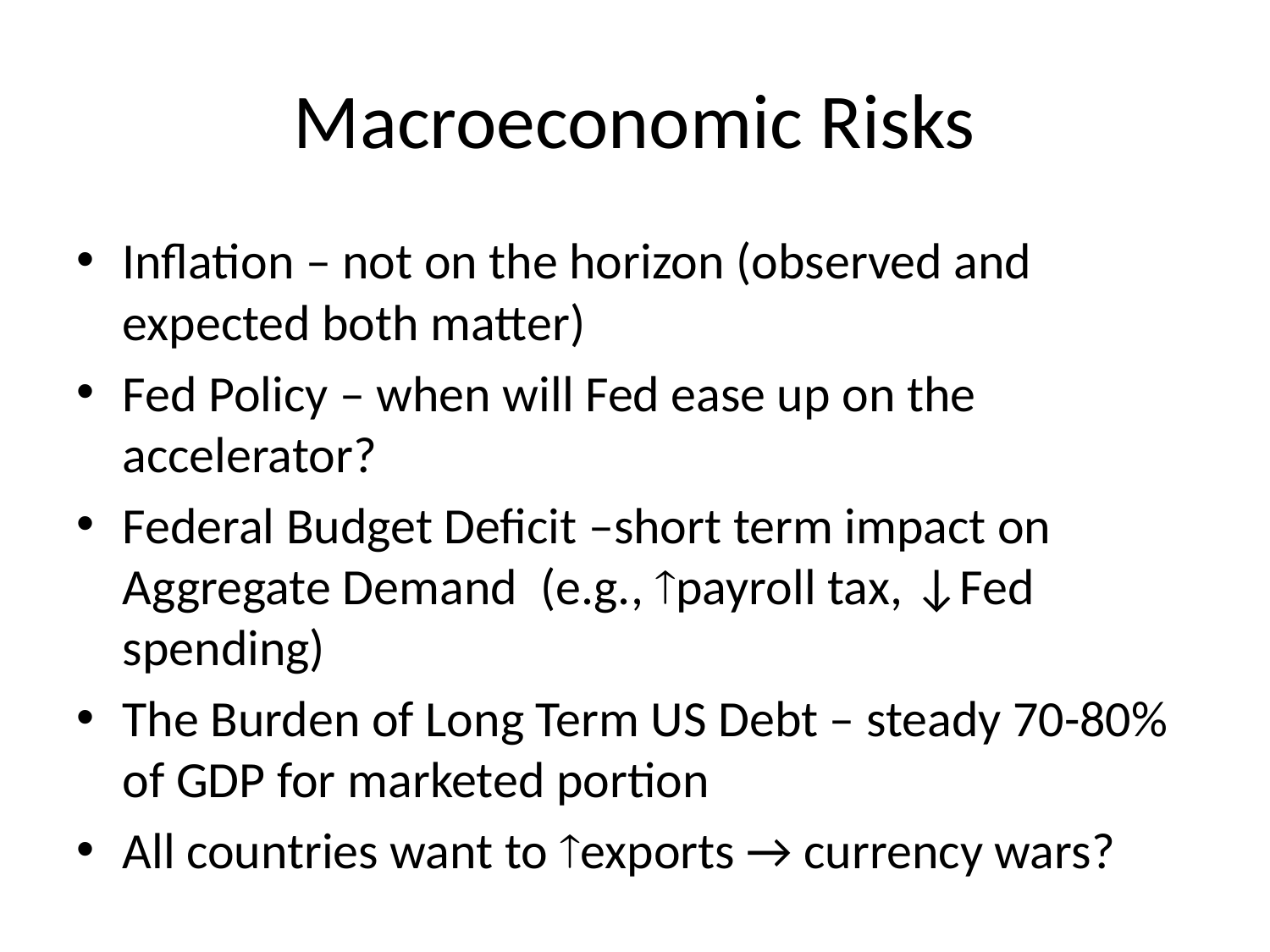

# Macroeconomic Risks
Inflation – not on the horizon (observed and expected both matter)
Fed Policy – when will Fed ease up on the accelerator?
Federal Budget Deficit –short term impact on Aggregate Demand  (e.g., ↑payroll tax, ↓Fed spending)
The Burden of Long Term US Debt – steady 70-80% of GDP for marketed portion
All countries want to ↑exports → currency wars?